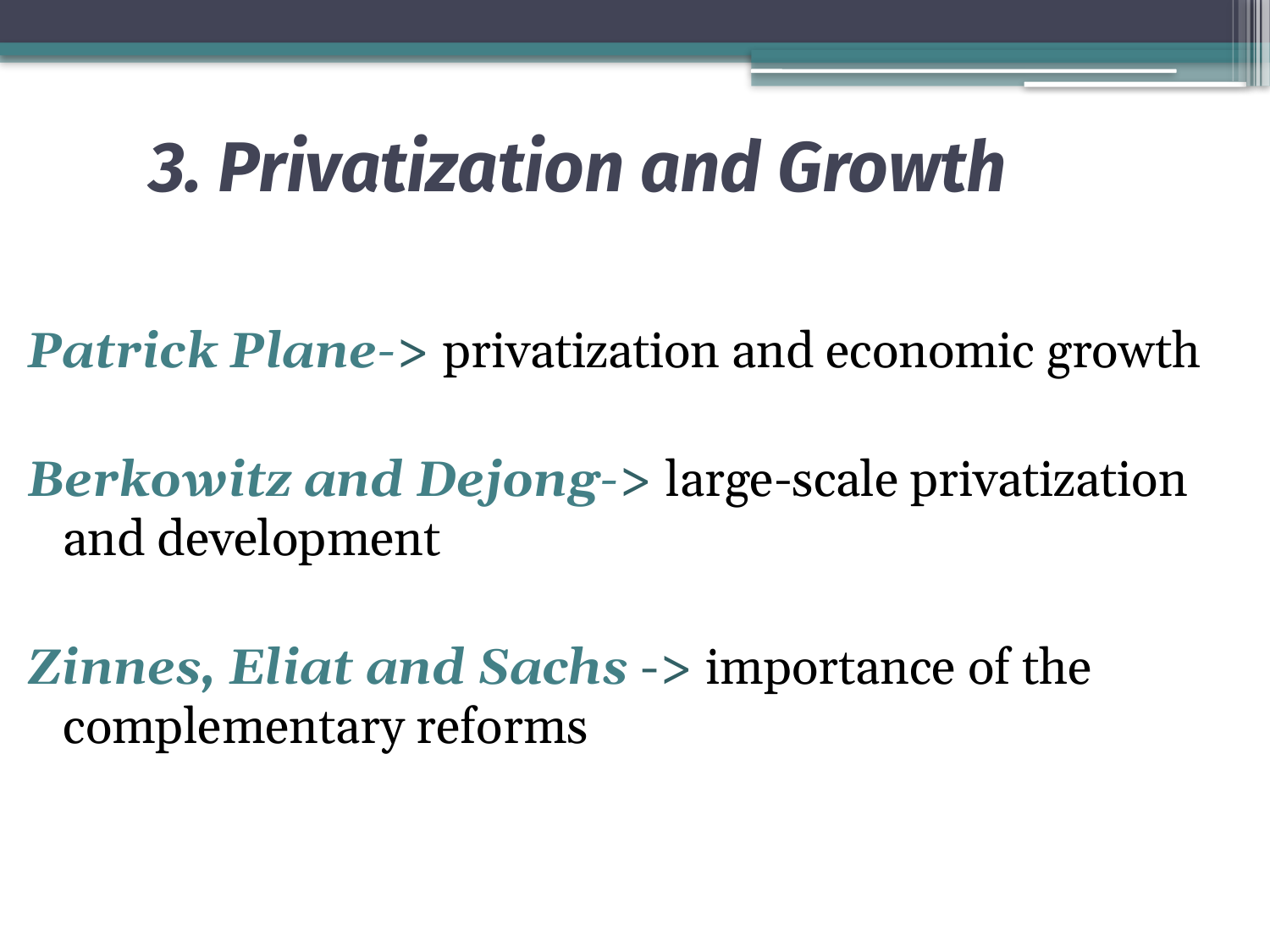

# 3. Privatization and Growth
Patrick Plane-> privatization and economic growth

Berkowitz and Dejong-> large-scale privatization and development

Zinnes, Eliat and Sachs -> importance of the complementary reforms